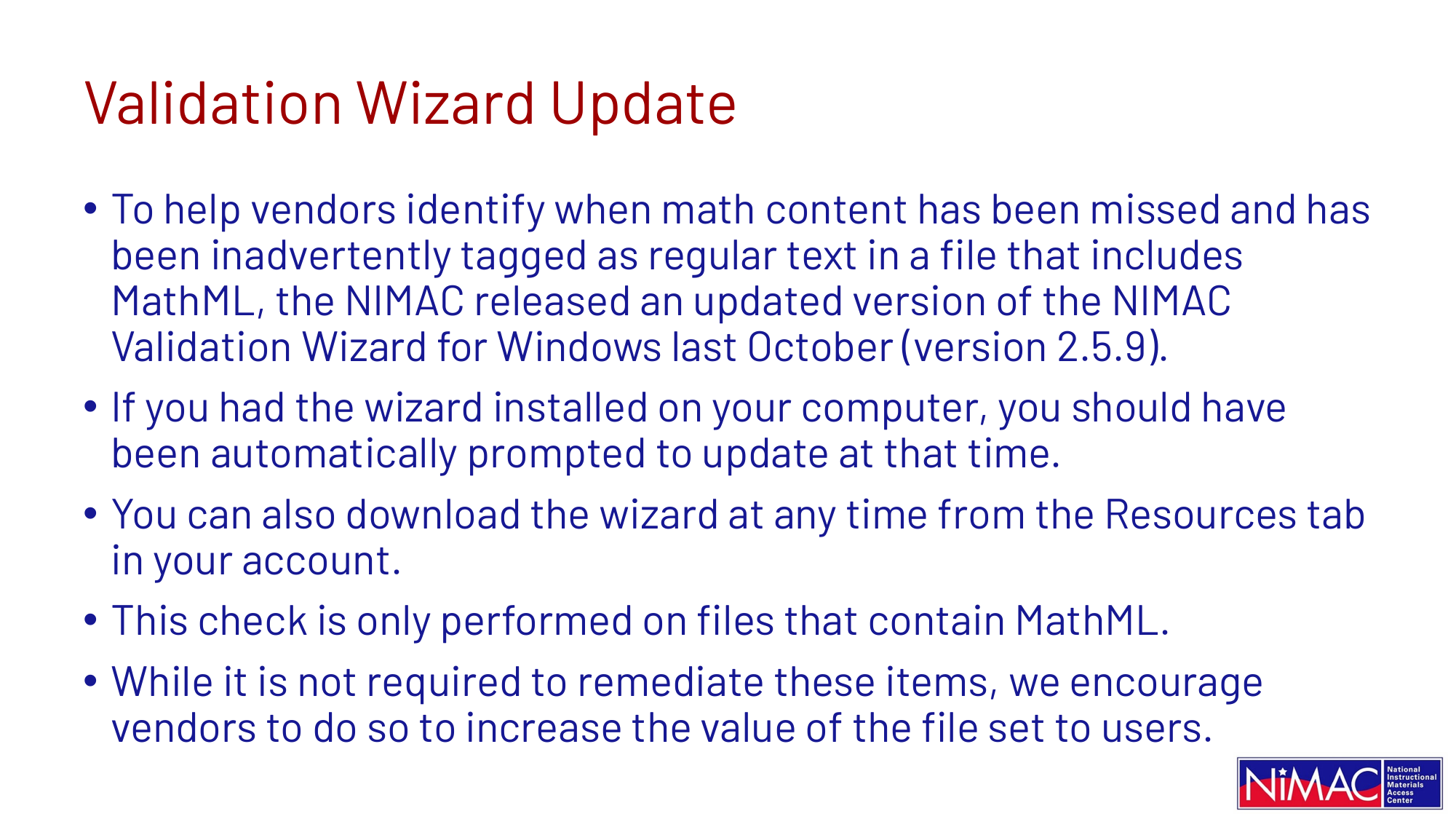

# Validation Wizard Update
To help vendors identify when math content has been missed and has been inadvertently tagged as regular text in a file that includes MathML, the NIMAC released an updated version of the NIMAC Validation Wizard for Windows last October (version 2.5.9).
If you had the wizard installed on your computer, you should have been automatically prompted to update at that time.
You can also download the wizard at any time from the Resources tab in your account.
This check is only performed on files that contain MathML.
While it is not required to remediate these items, we encourage vendors to do so to increase the value of the file set to users.